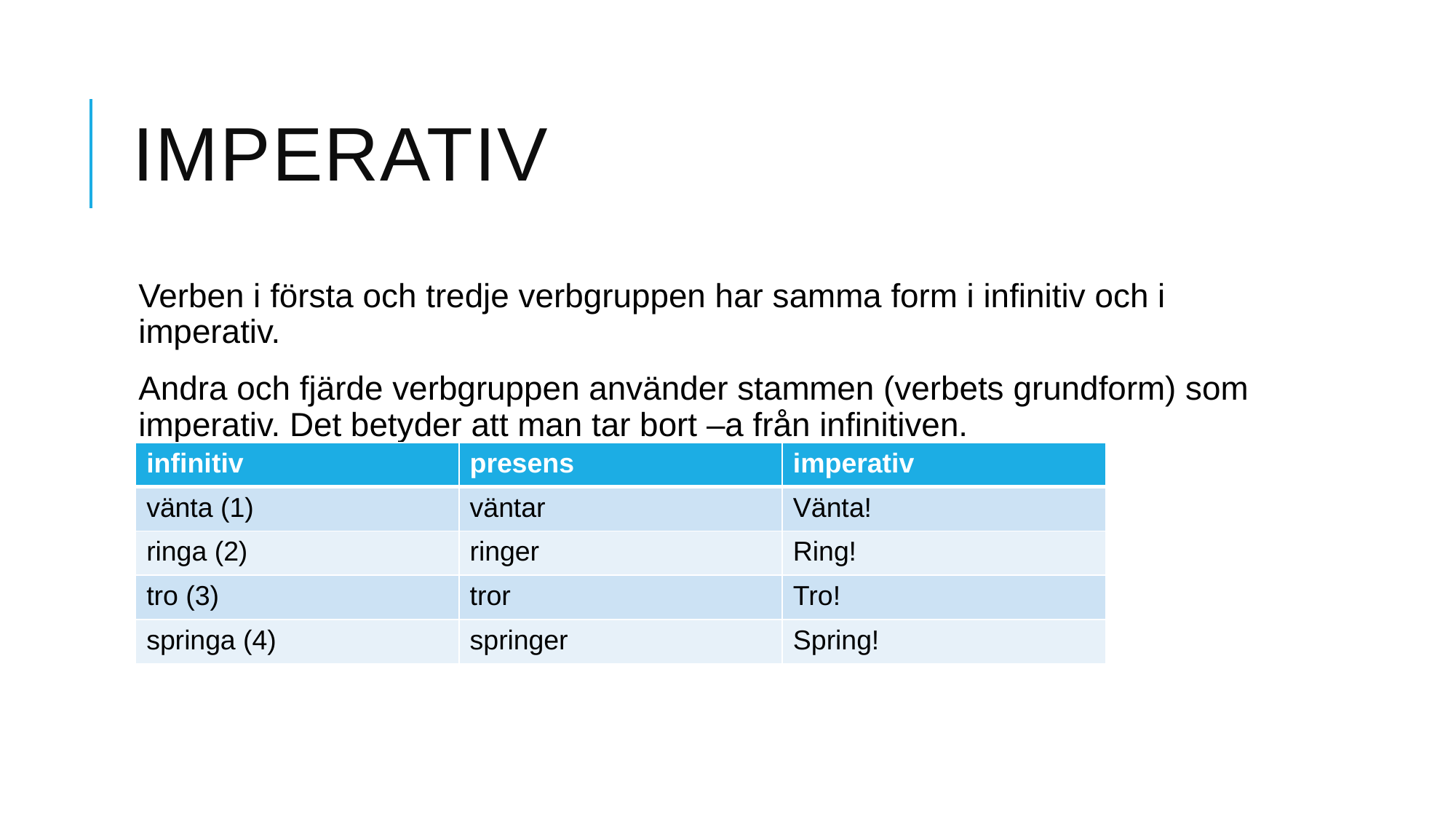

# IMPERATIV
Verben i första och tredje verbgruppen har samma form i infinitiv och i imperativ.
Andra och fjärde verbgruppen använder stammen (verbets grundform) som imperativ. Det betyder att man tar bort –a från infinitiven.

| infinitiv | presens | imperativ |
| --- | --- | --- |
| vänta (1) | väntar | Vänta! |
| ringa (2) | ringer | Ring! |
| tro (3) | tror | Tro! |
| springa (4) | springer | Spring! |